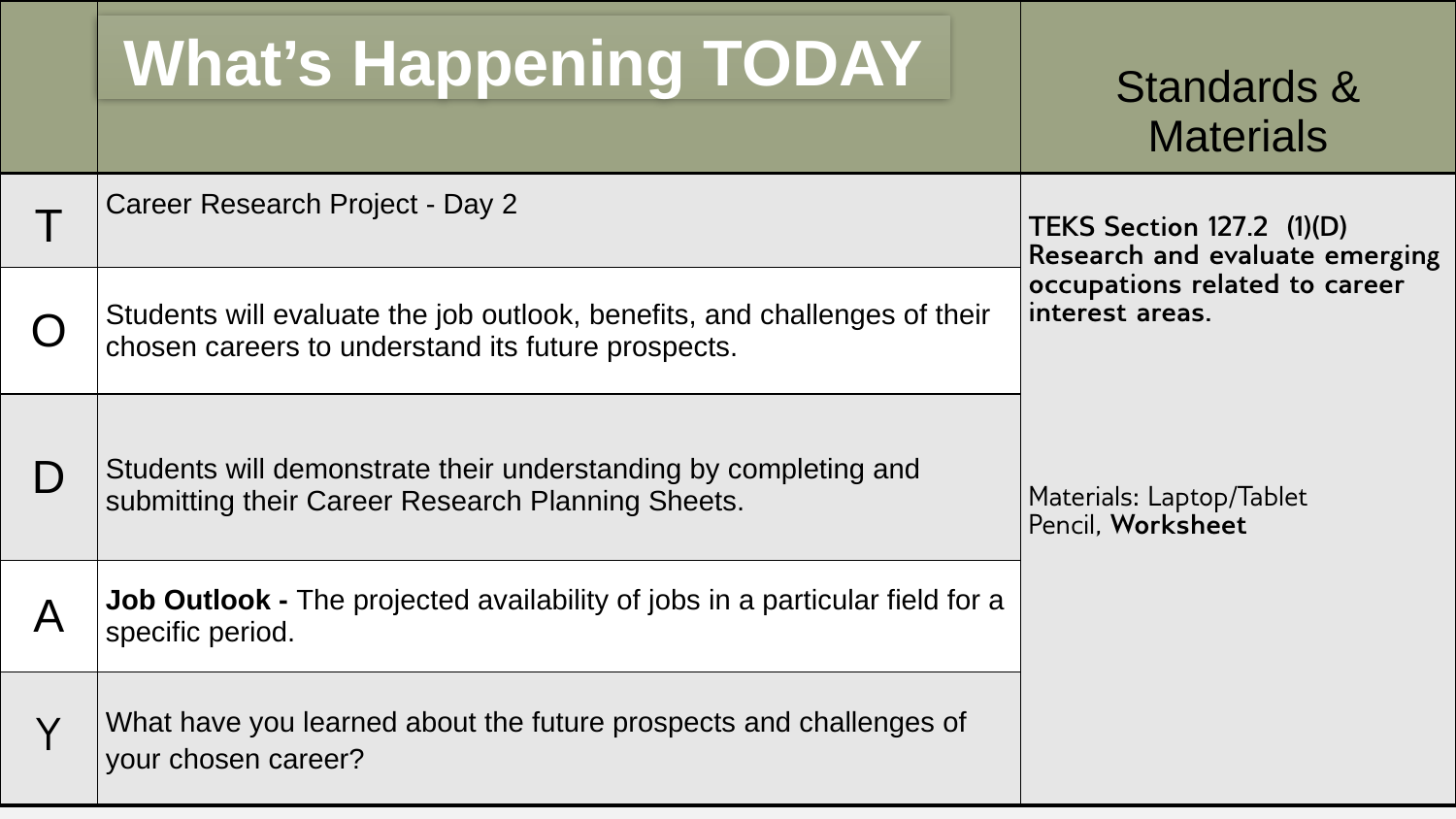

|  |  | Standards & Materials |
| --- | --- | --- |
| T | Career Research Project - Day 2 | TEKS Section 127.2 (1)(D) Research and evaluate emerging occupations related to career interest areas. Materials: Laptop/Tablet Pencil, Worksheet |
| O | Students will evaluate the job outlook, benefits, and challenges of their chosen careers to understand its future prospects. |  |
| D | Students will demonstrate their understanding by completing and submitting their Career Research Planning Sheets. |  |
| A | Job Outlook - The projected availability of jobs in a particular field for a specific period. |  |
| Y | What have you learned about the future prospects and challenges of your chosen career? |  |
What’s Happening TODAY